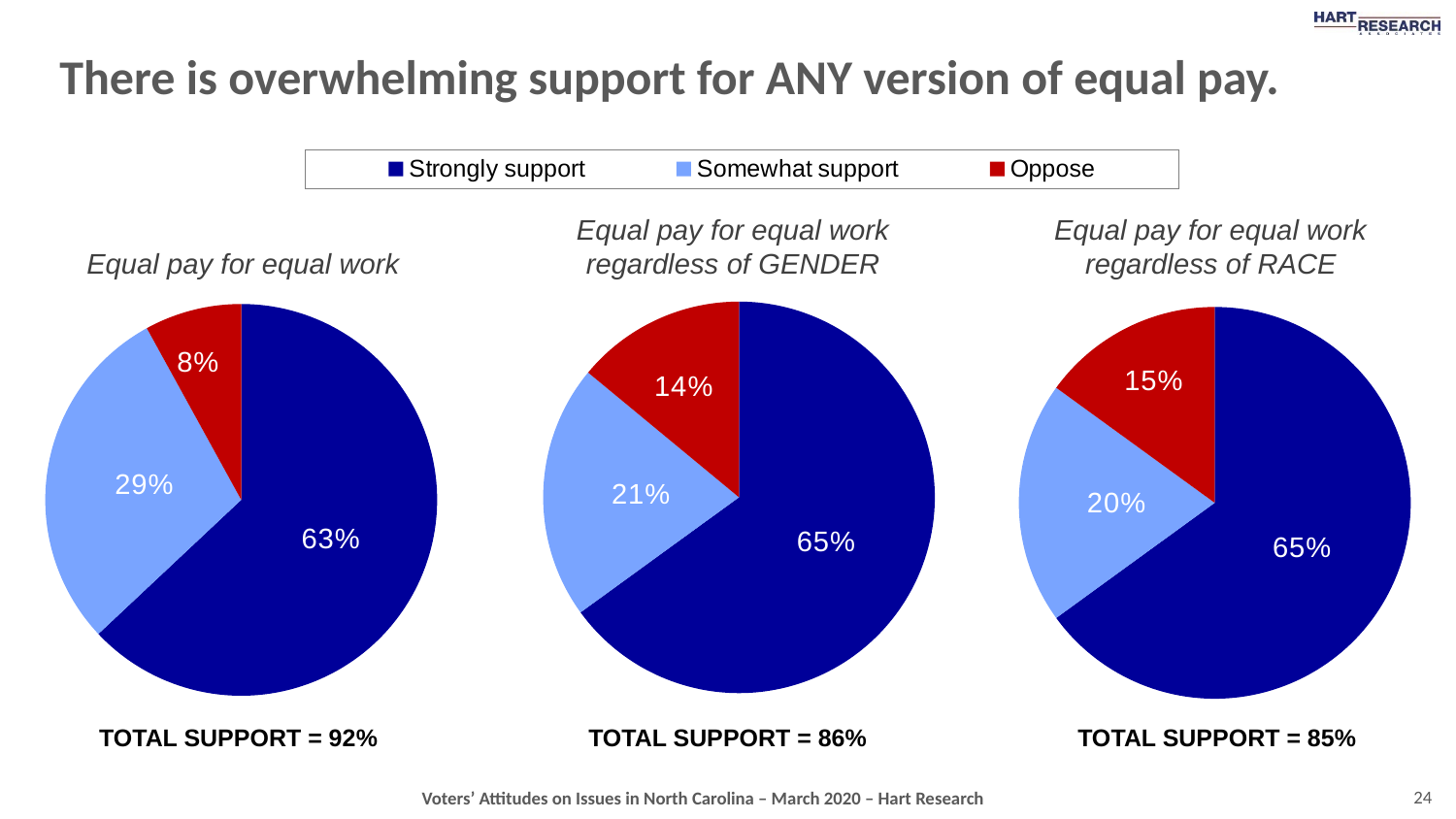

# There is overwhelming support for ANY version of equal pay.

### Chart

| Category | Sales |
|---|---|
| Strongly support | 0.63 |
| Somewhat support | 0.29 |
| Oppose | 0.08 |

### Chart

| Category | Sales |
|---|---|
| Strongly support | 0.65 |
| Somewhat support | 0.2 |
| Oppose | 0.15 |

### Chart

| Category | Sales |
|---|---|
| Strongly support | 0.65 |
| Somewhat support | 0.21 |
| Oppose | 0.14 |
Equal pay for equal work
regardless of GENDER
Equal pay for equal work
regardless of RACE
Equal pay for equal work
TOTAL SUPPORT = 92%
TOTAL SUPPORT = 86%
TOTAL SUPPORT = 85%
24